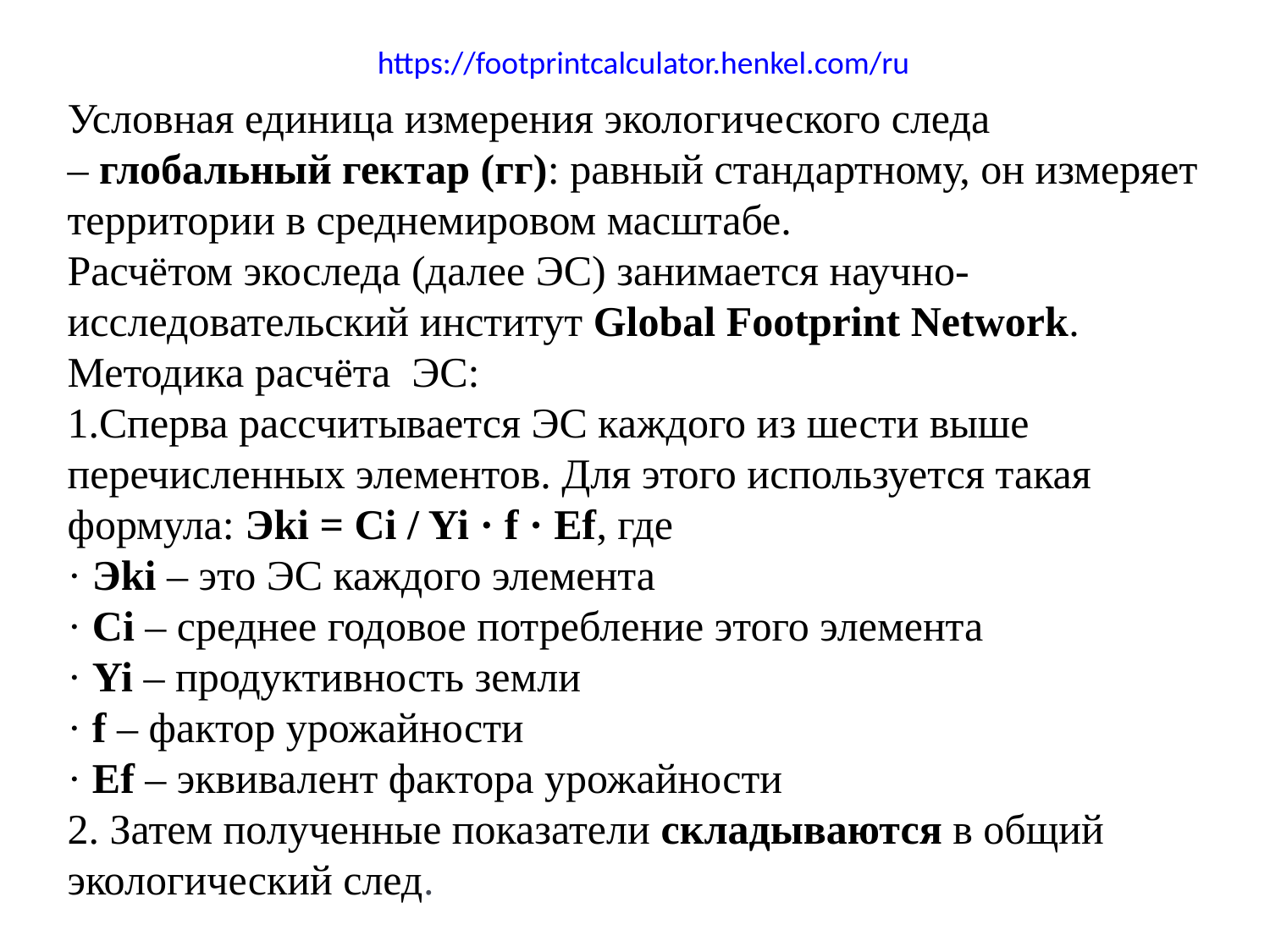

https://footprintcalculator.henkel.com/ru
Условная единица измерения экологического следа – глобальный гектар (гг): равный стандартному, он измеряет территории в среднемировом масштабе.
Расчётом экоследа (далее ЭС) занимается научно-исследовательский институт Global Footprint Network. Методика расчёта  ЭС:
Сперва рассчитывается ЭС каждого из шести выше перечисленных элементов. Для этого используется такая формула: Эki = Ci / Yi · f · Ef, где
· Эki – это ЭС каждого элемента
· Ci – среднее годовое потребление этого элемента
· Yi – продуктивность земли
· f – фактор урожайности
· Ef – эквивалент фактора урожайности
2. Затем полученные показатели складываются в общий экологический след.